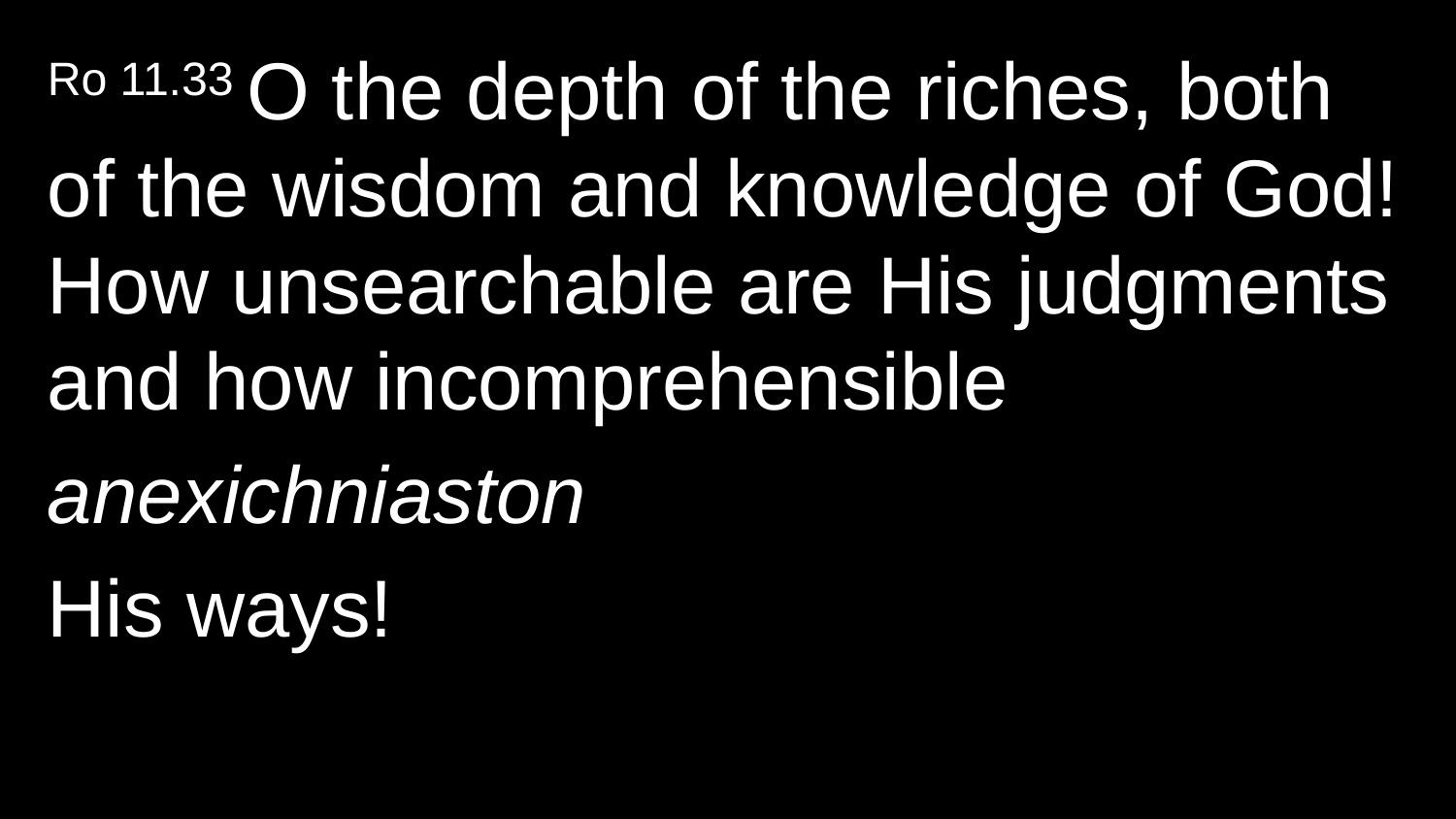

Ro 11.33 O the depth of the riches, both of the wisdom and knowledge of God! How unsearchable are His judgments and how incomprehensible
anexichniaston
His ways!